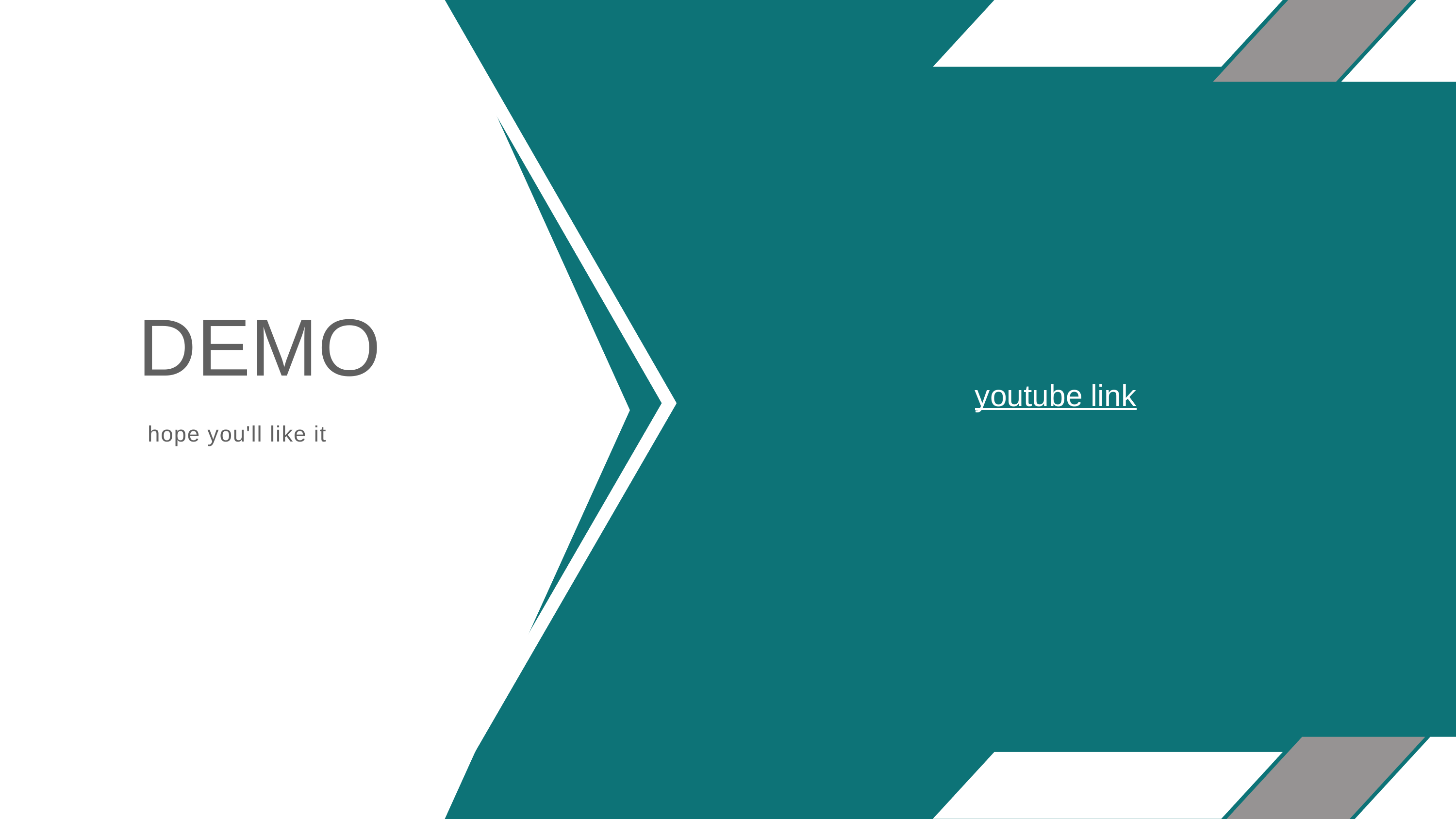

DEMO
youtube link
hope you'll like it